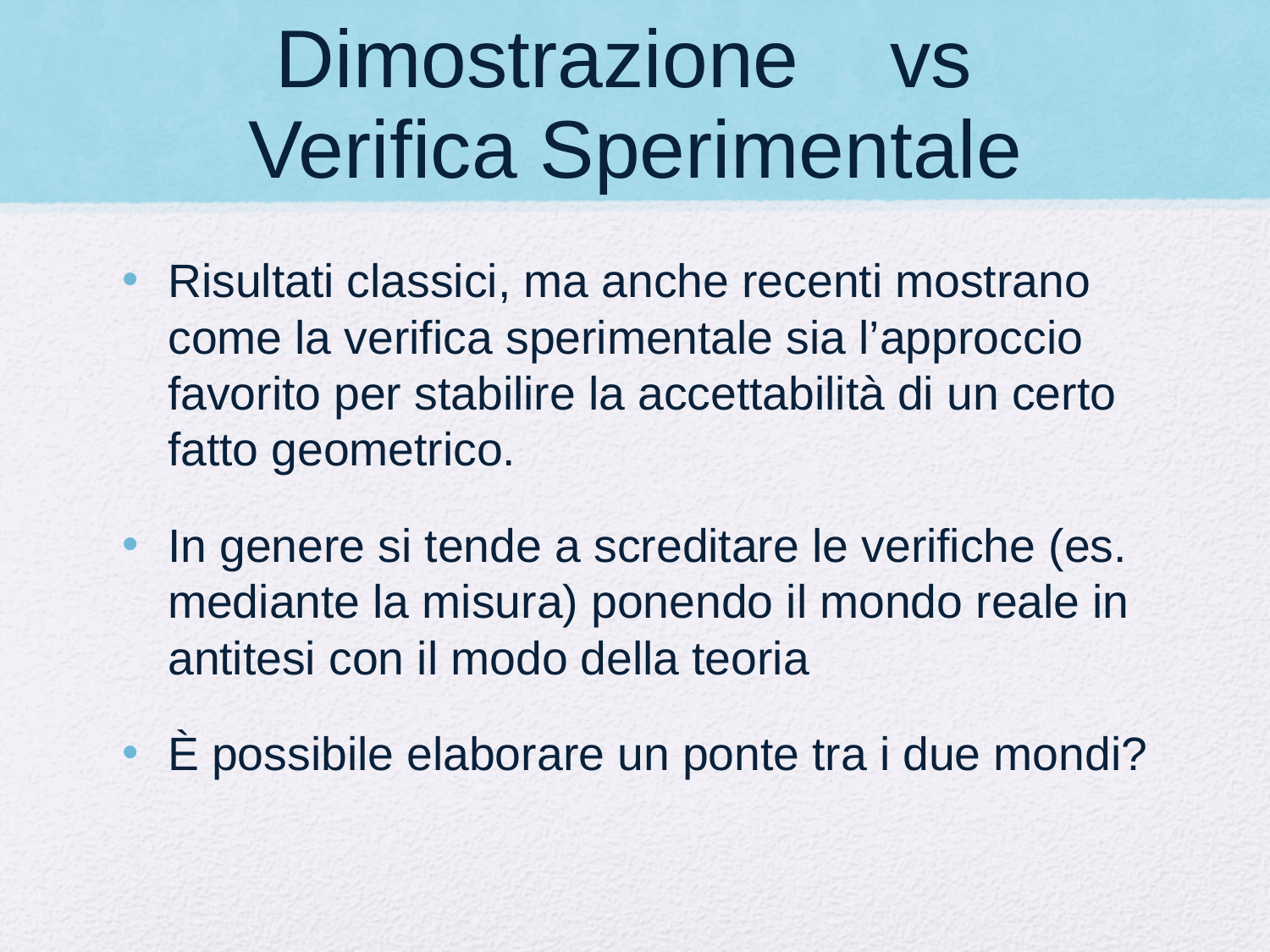

# Dimostrazione    vs Verifica Sperimentale
Risultati classici, ma anche recenti mostrano come la verifica sperimentale sia l’approccio favorito per stabilire la accettabilità di un certo fatto geometrico.
In genere si tende a screditare le verifiche (es. mediante la misura) ponendo il mondo reale in antitesi con il modo della teoria
È possibile elaborare un ponte tra i due mondi?